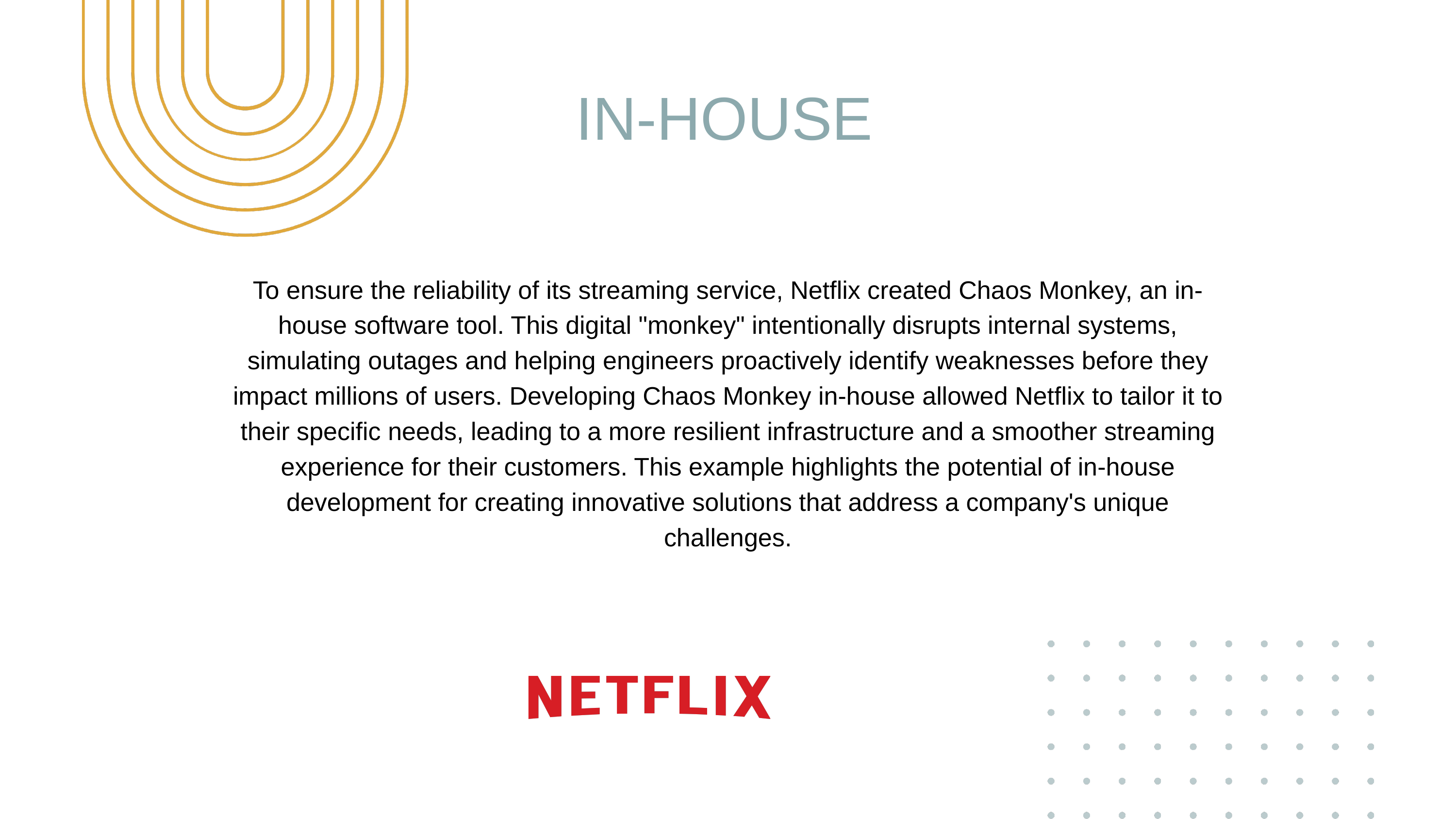

IN-HOUSE
To ensure the reliability of its streaming service, Netflix created Chaos Monkey, an in-house software tool. This digital "monkey" intentionally disrupts internal systems, simulating outages and helping engineers proactively identify weaknesses before they impact millions of users. Developing Chaos Monkey in-house allowed Netflix to tailor it to their specific needs, leading to a more resilient infrastructure and a smoother streaming experience for their customers. This example highlights the potential of in-house development for creating innovative solutions that address a company's unique challenges.